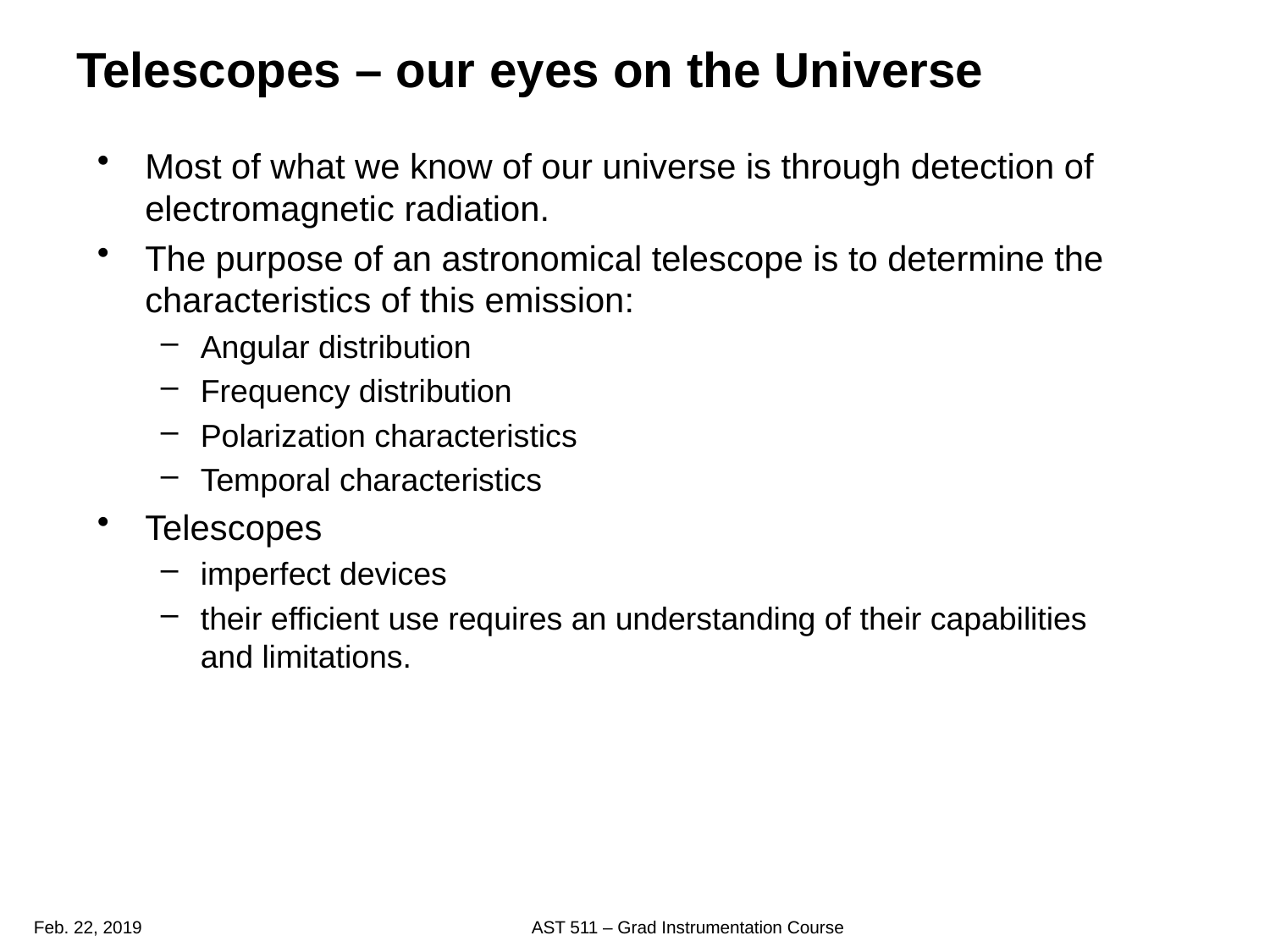

# Telescopes – our eyes on the Universe
Most of what we know of our universe is through detection of electromagnetic radiation.
The purpose of an astronomical telescope is to determine the characteristics of this emission:
Angular distribution
Frequency distribution
Polarization characteristics
Temporal characteristics
Telescopes
imperfect devices
their efficient use requires an understanding of their capabilities and limitations.

Feb. 22, 2019
AST 511 – Grad Instrumentation Course